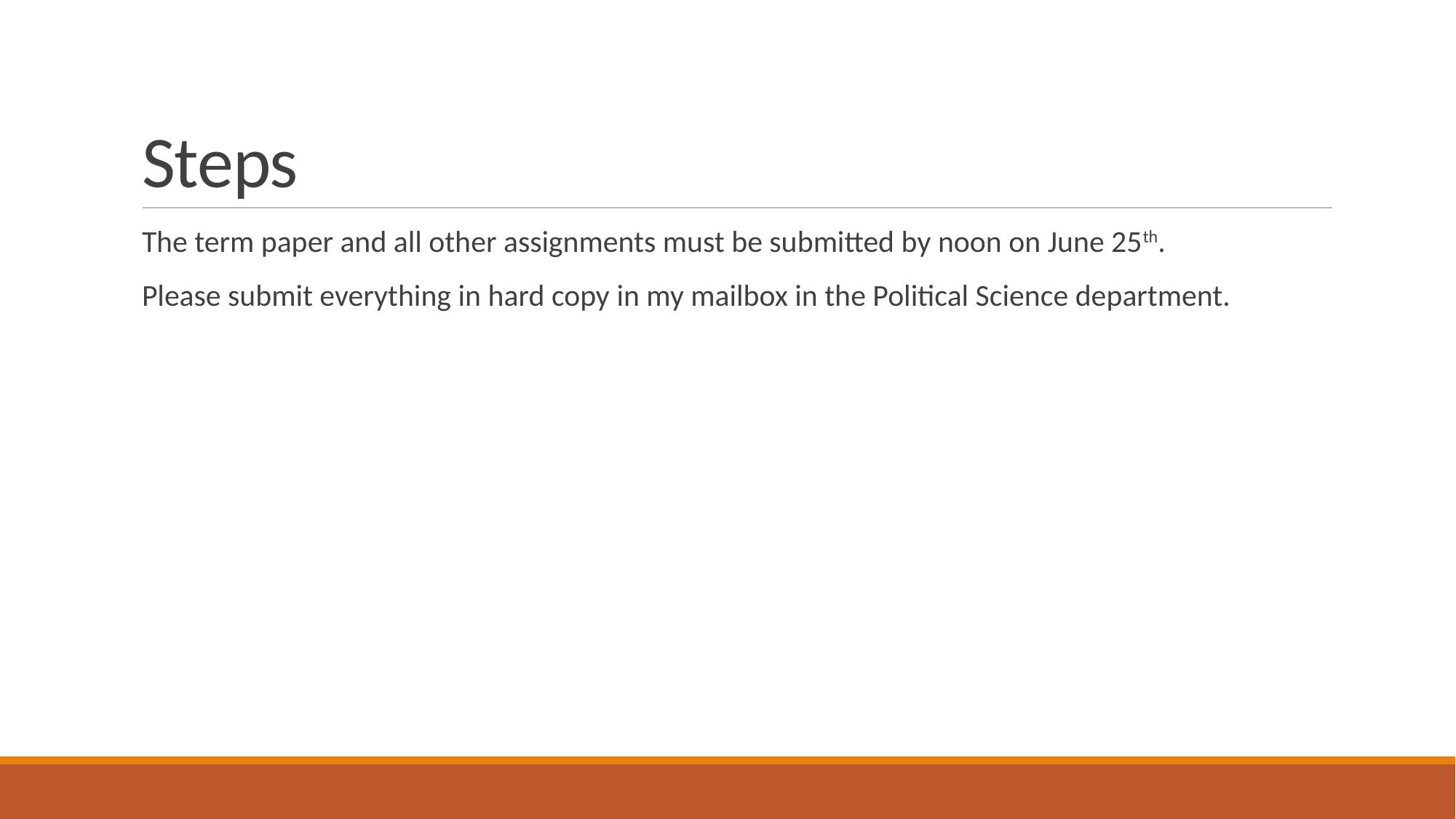

# Steps
The term paper and all other assignments must be submitted by noon on June 25th.
Please submit everything in hard copy in my mailbox in the Political Science department.